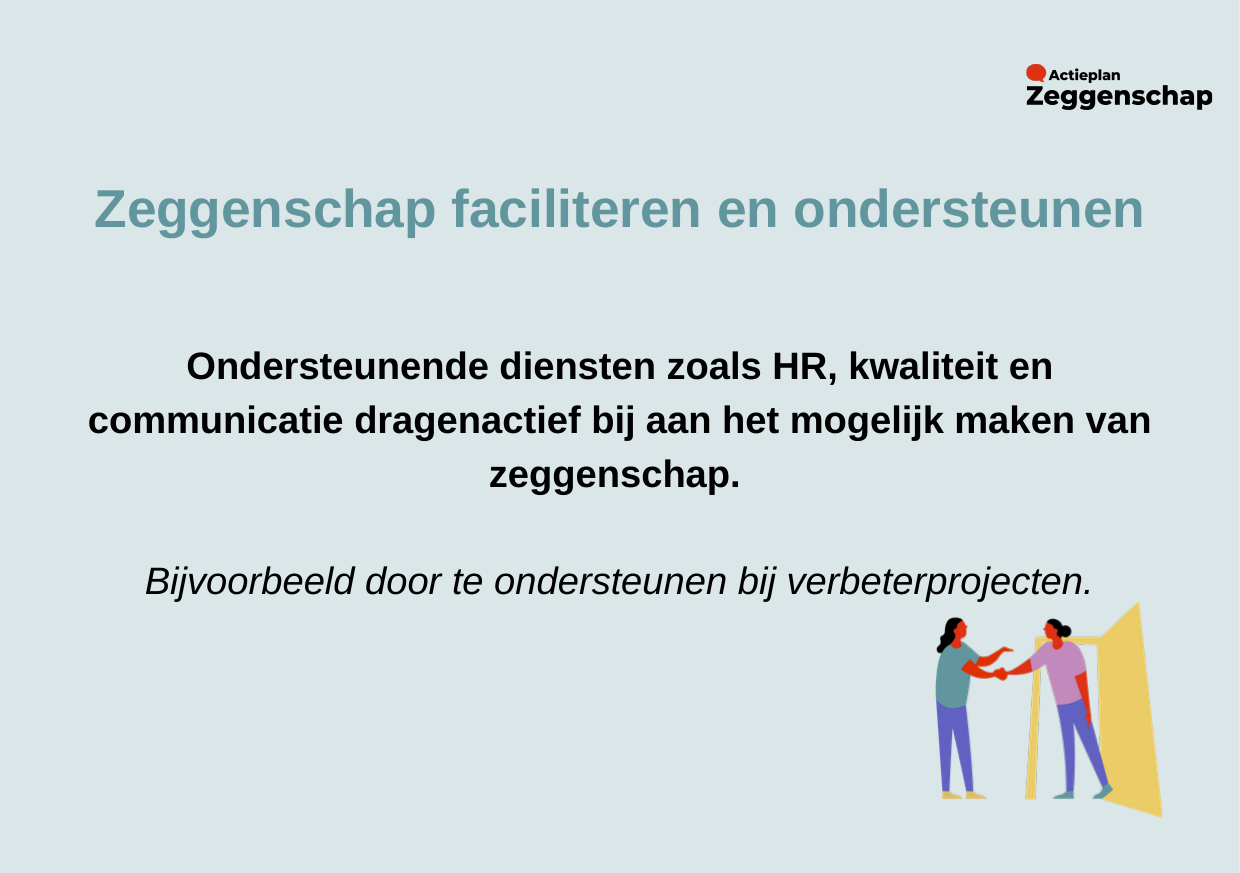

Zeggenschap faciliteren en ondersteunen
Ondersteunende diensten zoals HR, kwaliteit en communicatie dragenactief bij aan het mogelijk maken van zeggenschap. ​

Bijvoorbeeld door te ondersteunen bij verbeterprojecten.